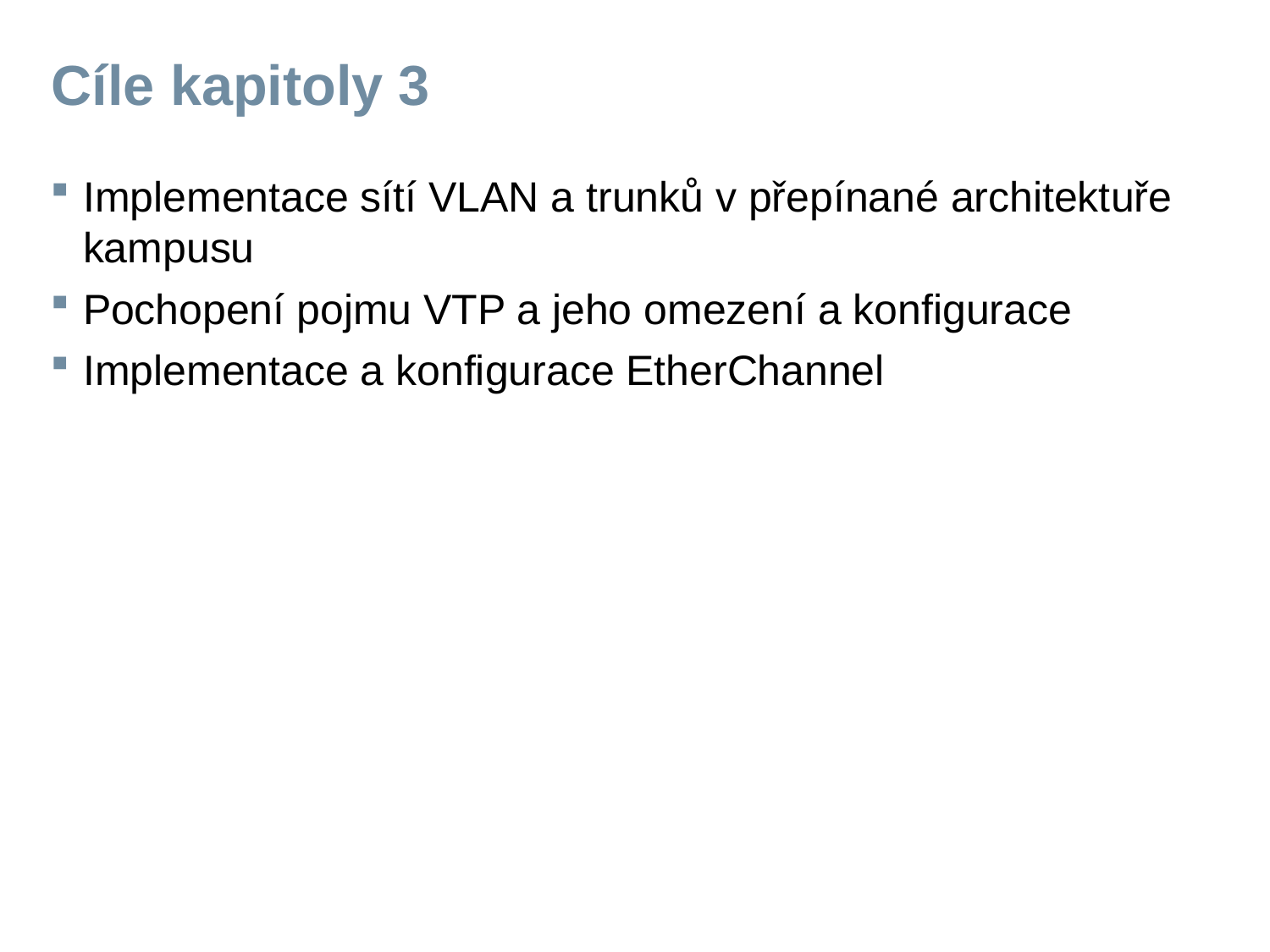

# Cíle kapitoly 3
Implementace sítí VLAN a trunků v přepínané architektuře kampusu
Pochopení pojmu VTP a jeho omezení a konfigurace
Implementace a konfigurace EtherChannel